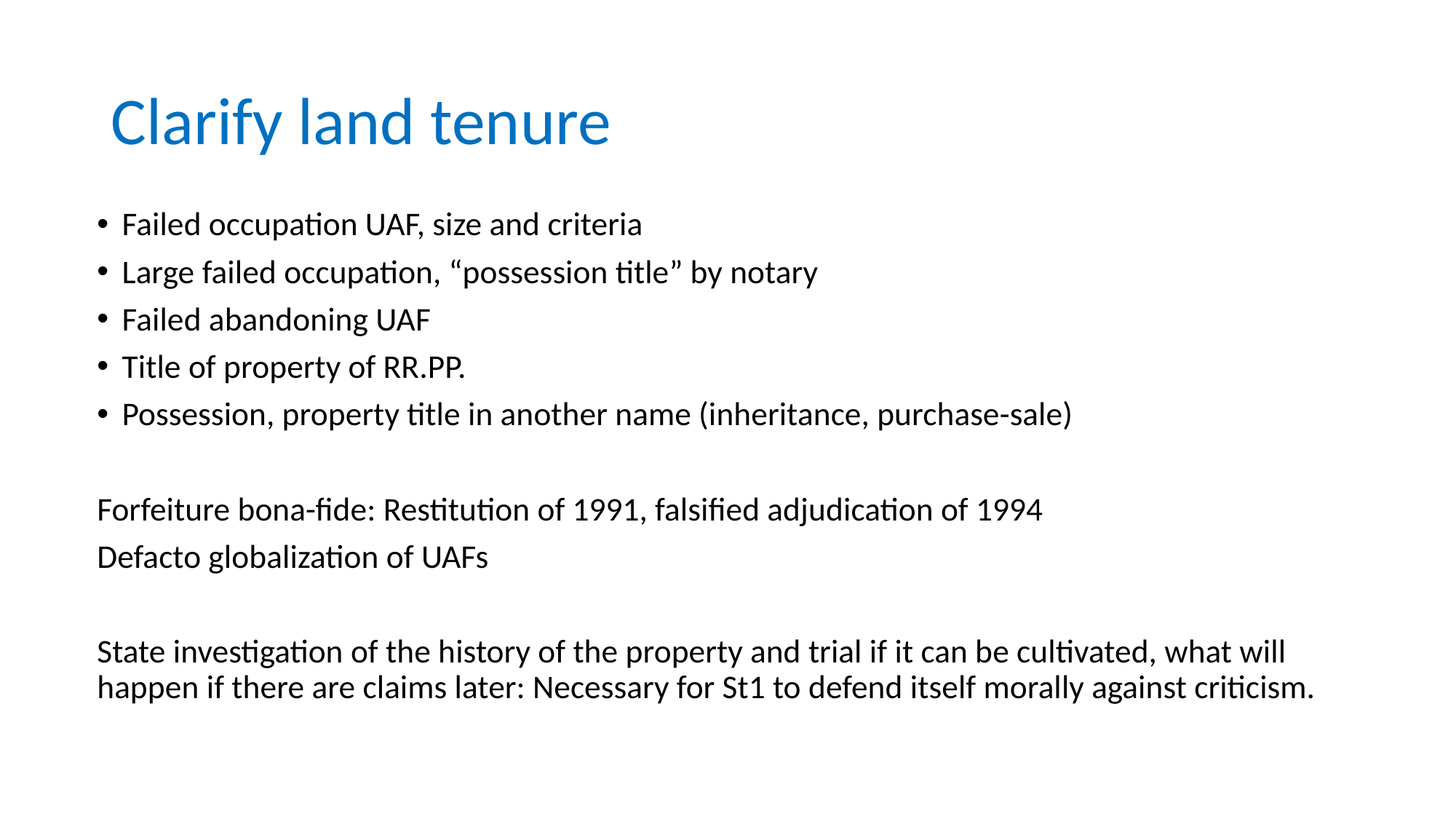

# Clarify land tenure
Failed occupation UAF, size and criteria
Large failed occupation, “possession title” by notary
Failed abandoning UAF
Title of property of RR.PP.
Possession, property title in another name (inheritance, purchase-sale)

Forfeiture bona-fide: Restitution of 1991, falsified adjudication of 1994
Defacto globalization of UAFs

State investigation of the history of the property and trial if it can be cultivated, what will happen if there are claims later: Necessary for St1 to defend itself morally against criticism.